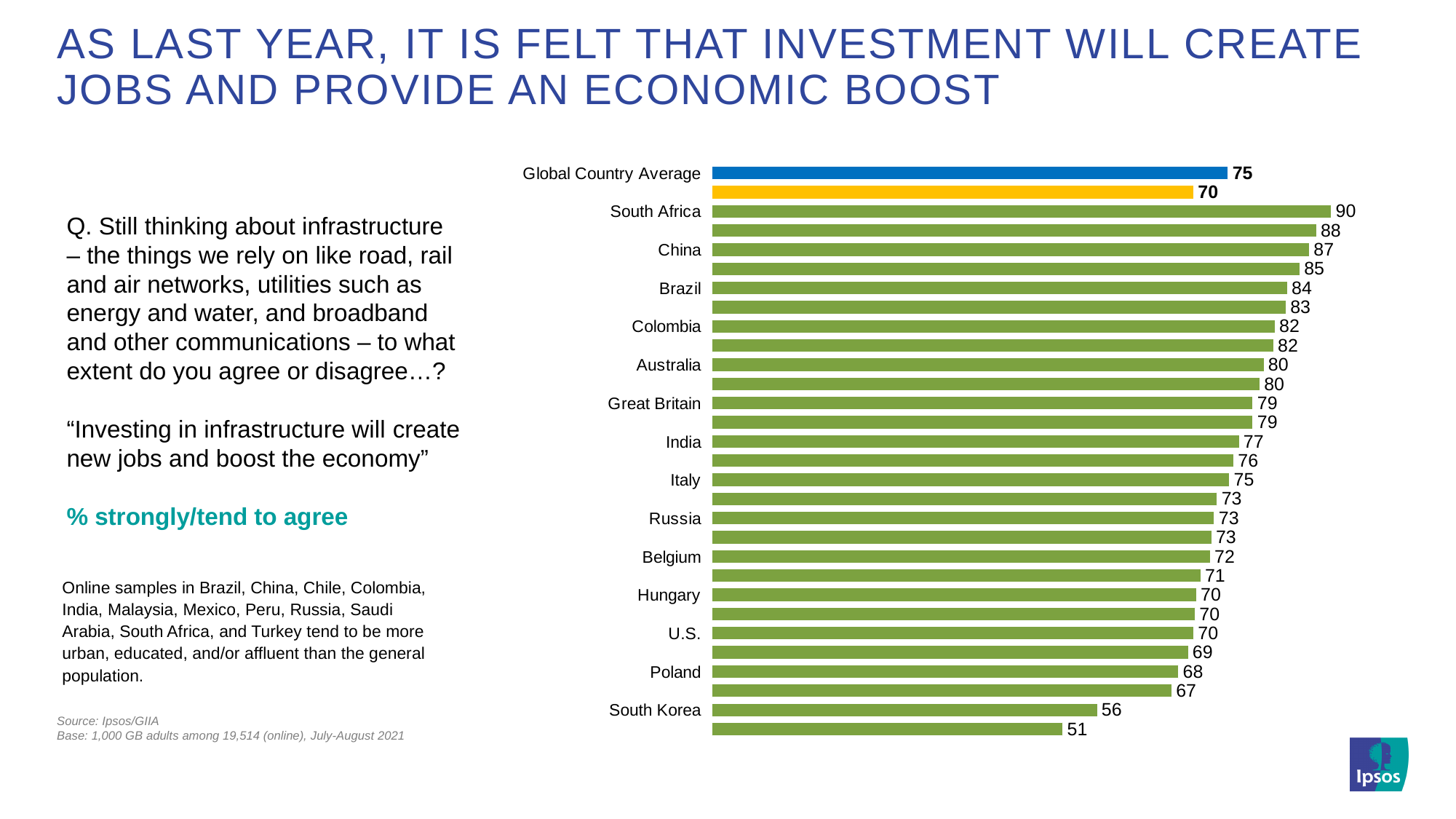

# as last year, it is felt that investment will create jobs and provide an economic boost

### Chart

| Category | Column2 |
|---|---|
| Global Country Average | 75.0 |
| G8 | 70.0 |
| South Africa | 90.0 |
| Peru | 87.8 |
| China | 86.8 |
| Argentina | 85.39999999999999 |
| Brazil | 83.6 |
| Mexico | 83.39999999999999 |
| Colombia | 81.8 |
| Chile | 81.6 |
| Australia | 80.2 |
| Sweden | 79.60000000000001 |
| Great Britain | 78.60000000000001 |
| Spain | 78.60000000000001 |
| India | 76.6 |
| Canada | 75.8 |
| Italy | 75.2 |
| Saudi Arabia | 73.4 |
| Russia | 73.0 |
| Turkey | 72.6 |
| Belgium | 72.39999999999999 |
| Malaysia | 71.0 |
| Hungary | 70.39999999999999 |
| Germany | 70.19999999999999 |
| U.S. | 70.0 |
| Netherlands | 69.19999999999999 |
| Poland | 67.80000000000001 |
| France | 66.8 |
| South Korea | 56.00000000000001 |
| Japan | 51.0 |
Q. Still thinking about infrastructure – the things we rely on like road, rail and air networks, utilities such as energy and water, and broadband and other communications – to what extent do you agree or disagree…?

“Investing in infrastructure will create new jobs and boost the economy”
% strongly/tend to agree
Online samples in Brazil, China, Chile, Colombia, India, Malaysia, Mexico, Peru, Russia, Saudi Arabia, South Africa, and Turkey tend to be more urban, educated, and/or affluent than the general population.

Source: Ipsos/GIIA
Base: 1,000 GB adults among 19,514 (online), July-August 2021